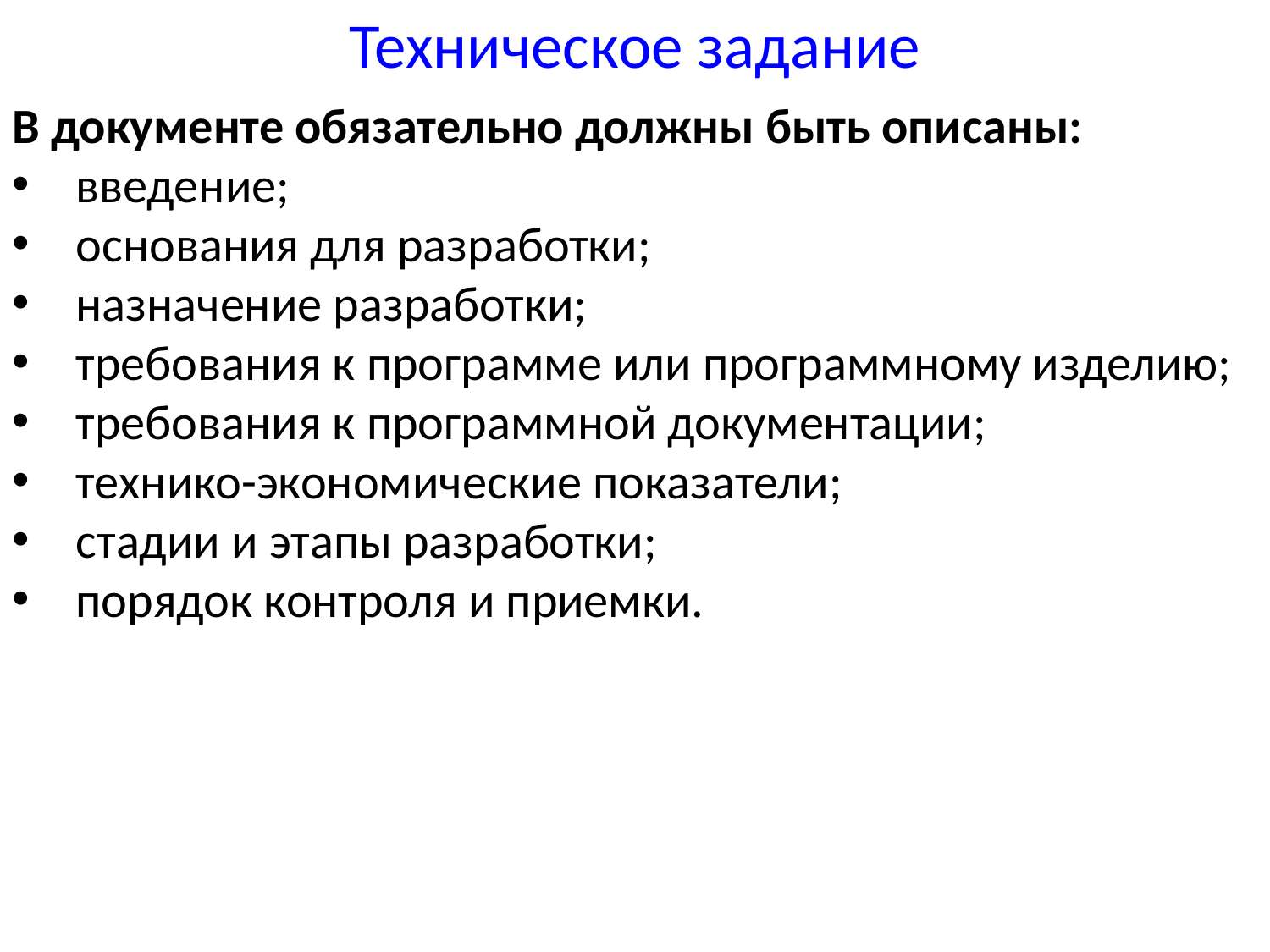

# Техническое задание
В документе обязательно должны быть описаны:
введение;
основания для разработки;
назначение разработки;
требования к программе или программному изделию;
требования к программной документации;
технико-экономические показатели;
стадии и этапы разработки;
порядок контроля и приемки.